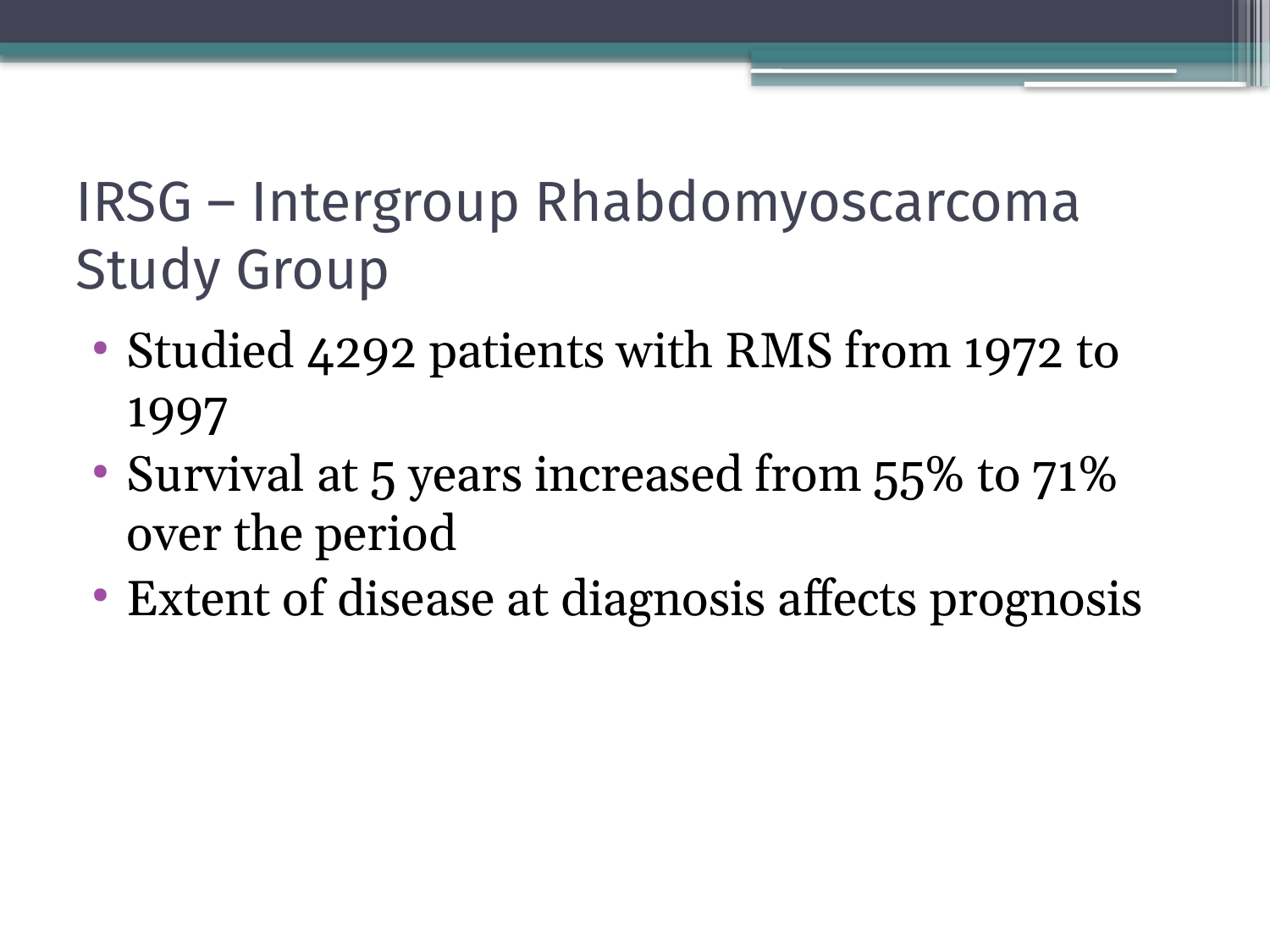

# IRSG – Intergroup Rhabdomyoscarcoma Study Group
Studied 4292 patients with RMS from 1972 to 1997
Survival at 5 years increased from 55% to 71% over the period
Extent of disease at diagnosis affects prognosis